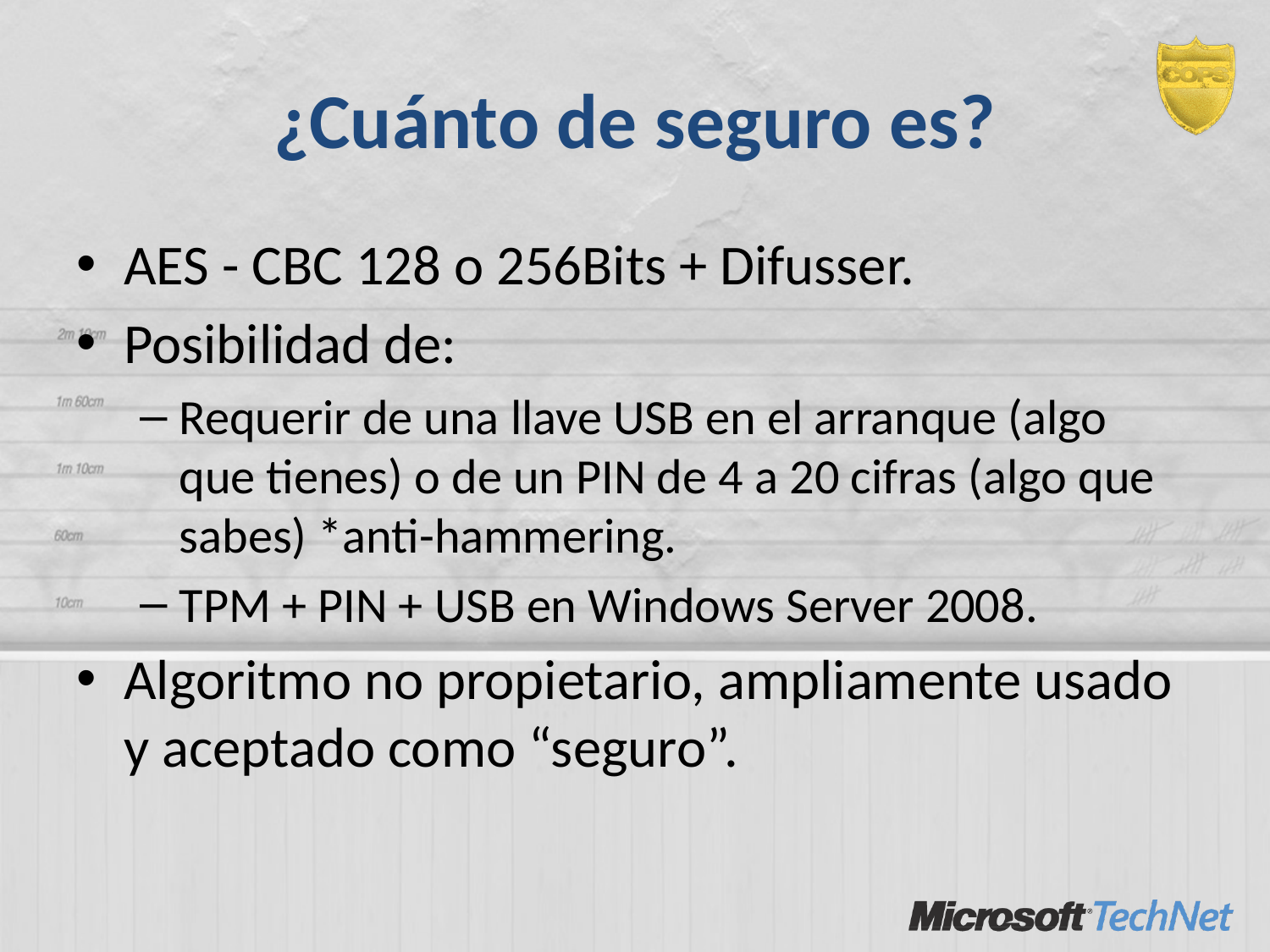

# ¿Cuánto de seguro es?
AES - CBC 128 o 256Bits + Difusser.
Posibilidad de:
Requerir de una llave USB en el arranque (algo que tienes) o de un PIN de 4 a 20 cifras (algo que sabes) *anti-hammering.
TPM + PIN + USB en Windows Server 2008.
Algoritmo no propietario, ampliamente usado y aceptado como “seguro”.